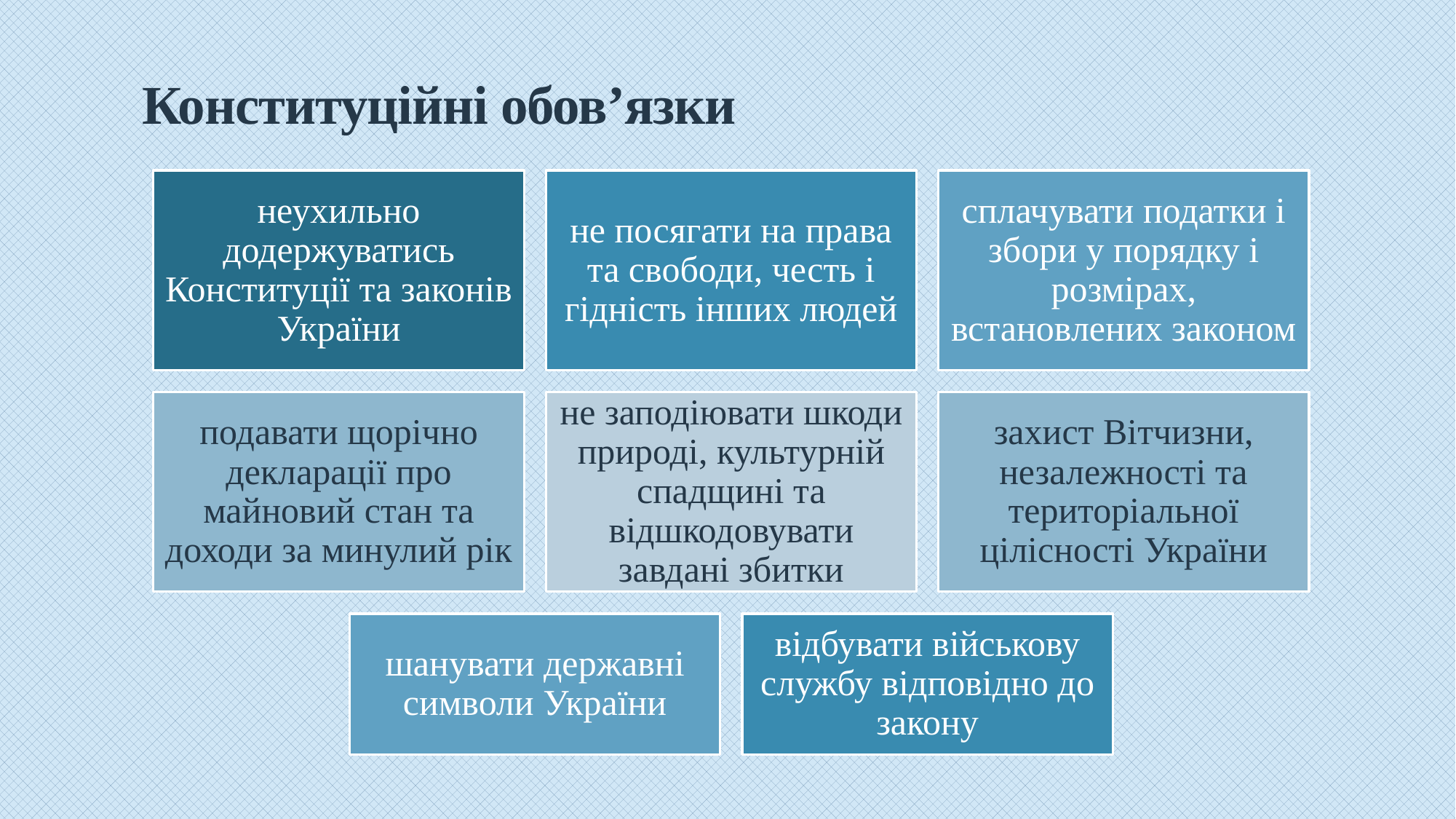

# Конституційні обов’язки
неухильно додержуватись Конституції та законів України
не посягати на права та свободи, честь і гідність інших людей
сплачувати податки і збори у порядку і розмірах, встановлених законом
подавати щорічно декларації про майновий стан та доходи за минулий рік
не заподіювати шкоди природі, культурній спадщині та відшкодовувати завдані збитки
захист Вітчизни, незалежності та територіальної цілісності України
шанувати державні символи України
відбувати військову службу відповідно до закону